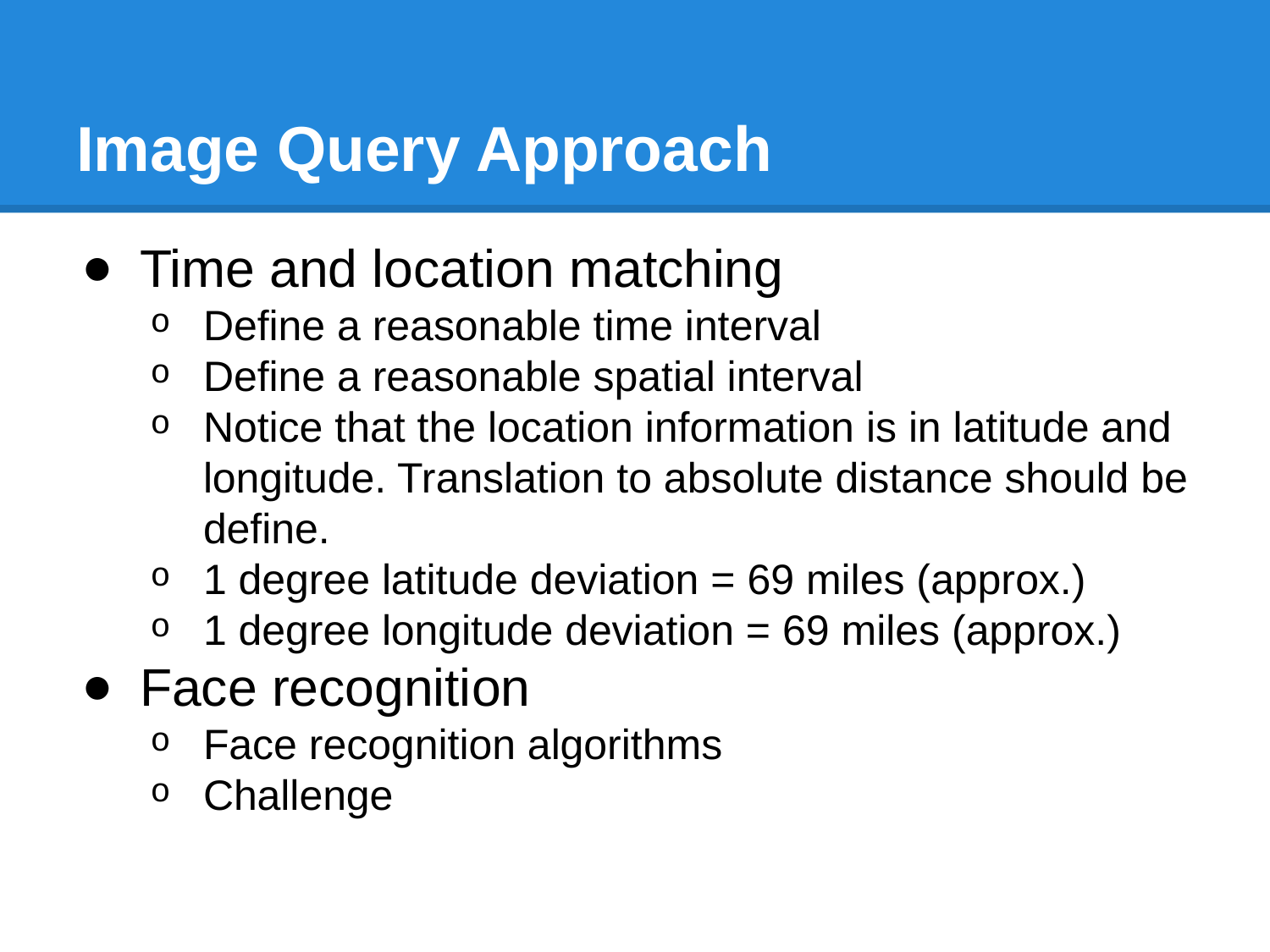

# Image Query Approach
Time and location matching
Define a reasonable time interval
Define a reasonable spatial interval
Notice that the location information is in latitude and longitude. Translation to absolute distance should be define.
1 degree latitude deviation = 69 miles (approx.)
1 degree longitude deviation = 69 miles (approx.)
Face recognition
Face recognition algorithms
Challenge